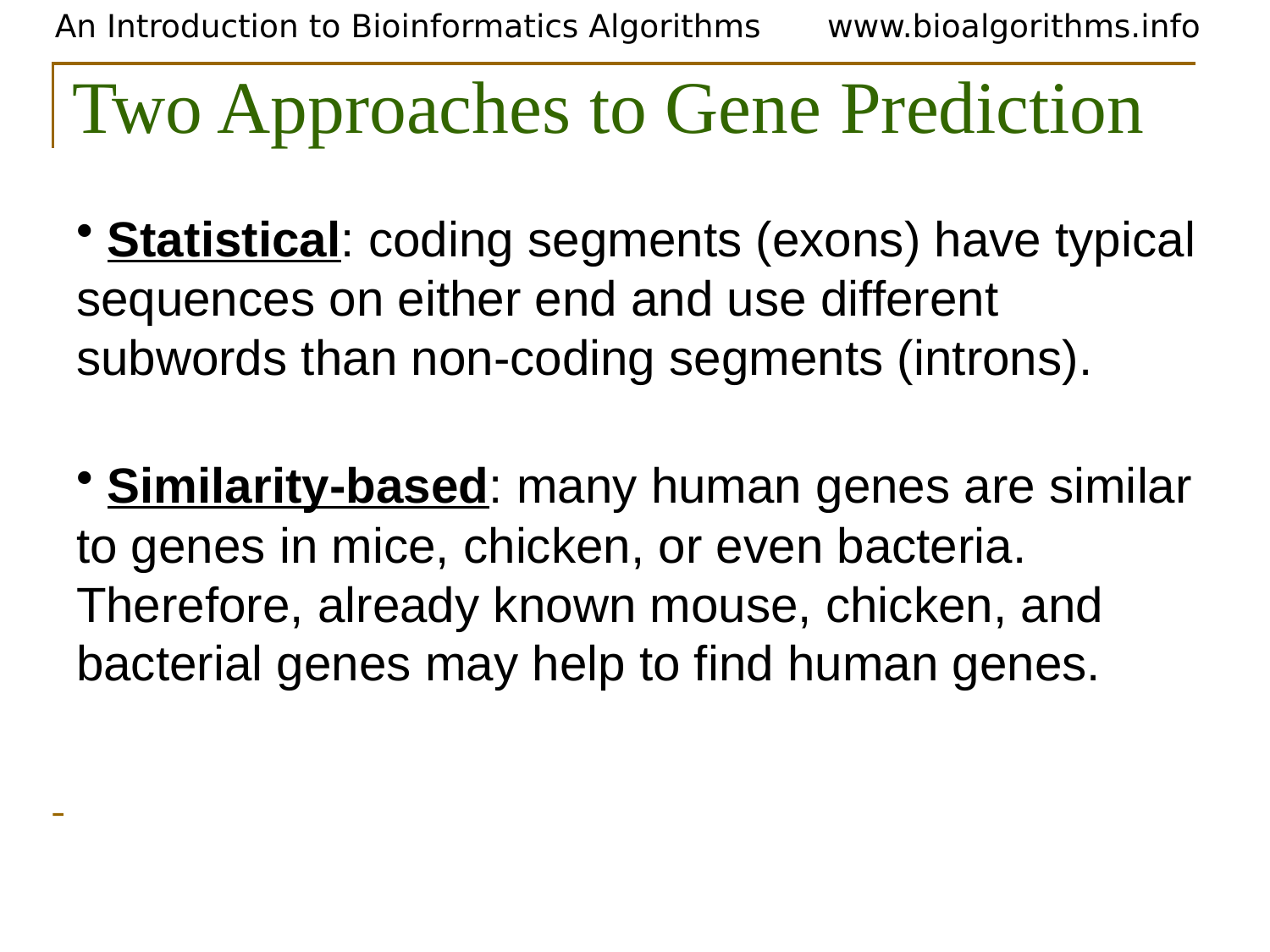

# Two Approaches to Gene Prediction

[unsupported chart]

 Statistical: coding segments (exons) have typical sequences on either end and use different subwords than non-coding segments (introns).
 Similarity-based: many human genes are similar to genes in mice, chicken, or even bacteria. Therefore, already known mouse, chicken, and bacterial genes may help to find human genes.